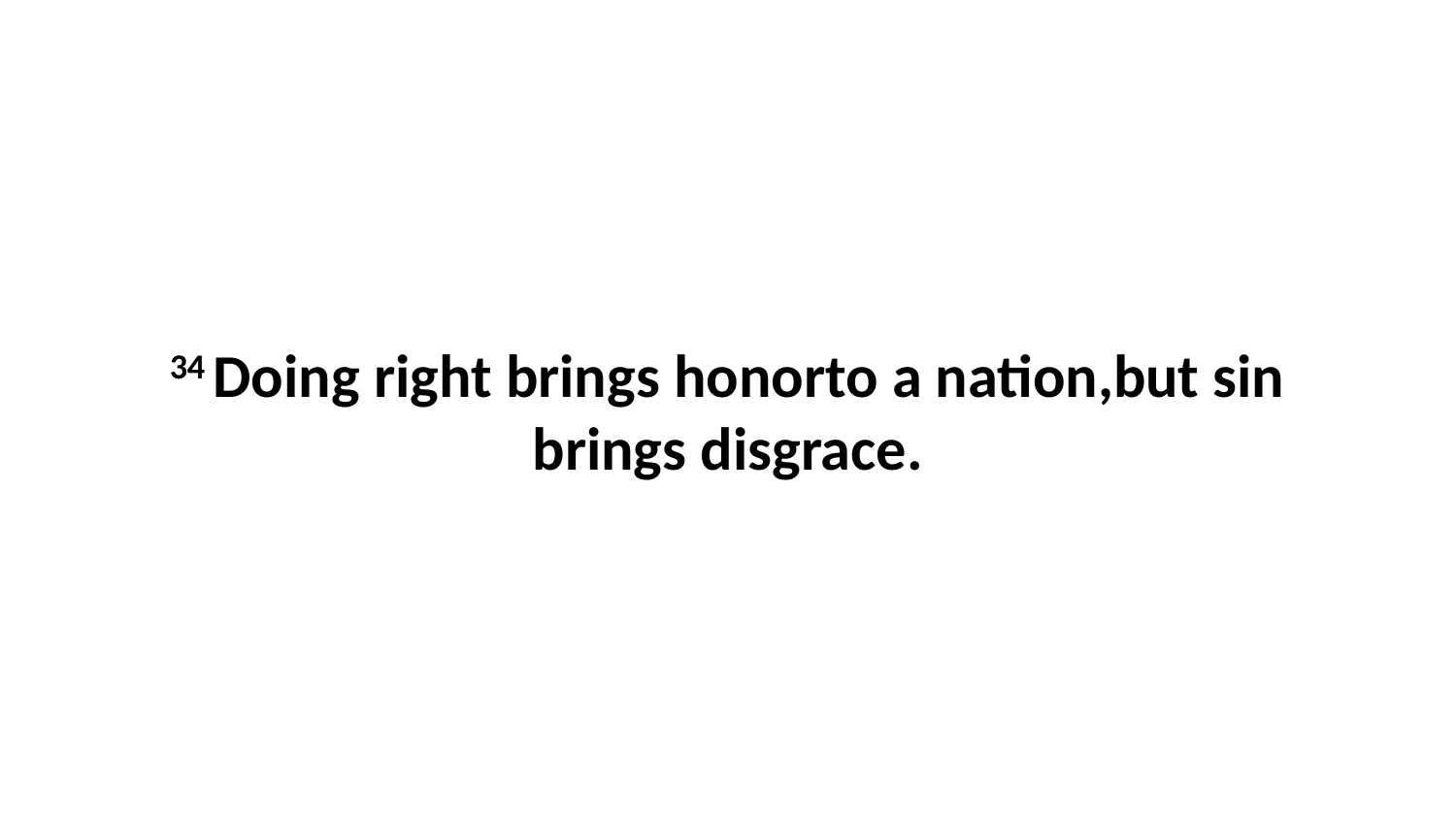

34 Doing right brings honorto a nation,but sin brings disgrace.